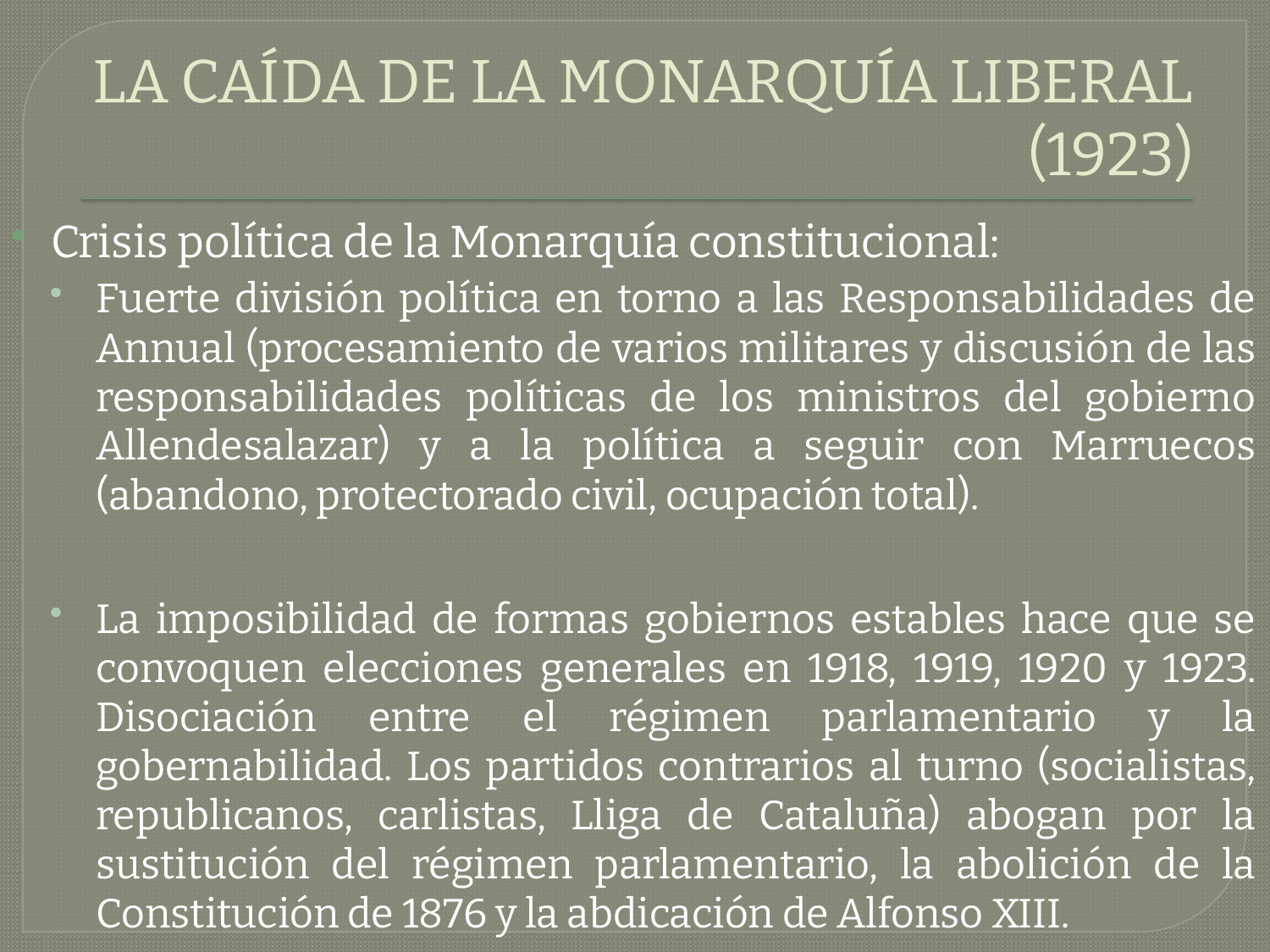

# LA CAÍDA DE LA MONARQUÍA LIBERAL (1923)
Crisis política de la Monarquía constitucional:
Fuerte división política en torno a las Responsabilidades de Annual (procesamiento de varios militares y discusión de las responsabilidades políticas de los ministros del gobierno Allendesalazar) y a la política a seguir con Marruecos (abandono, protectorado civil, ocupación total).

La imposibilidad de formas gobiernos estables hace que se convoquen elecciones generales en 1918, 1919, 1920 y 1923. Disociación entre el régimen parlamentario y la gobernabilidad. Los partidos contrarios al turno (socialistas, republicanos, carlistas, Lliga de Cataluña) abogan por la sustitución del régimen parlamentario, la abolición de la Constitución de 1876 y la abdicación de Alfonso XIII.